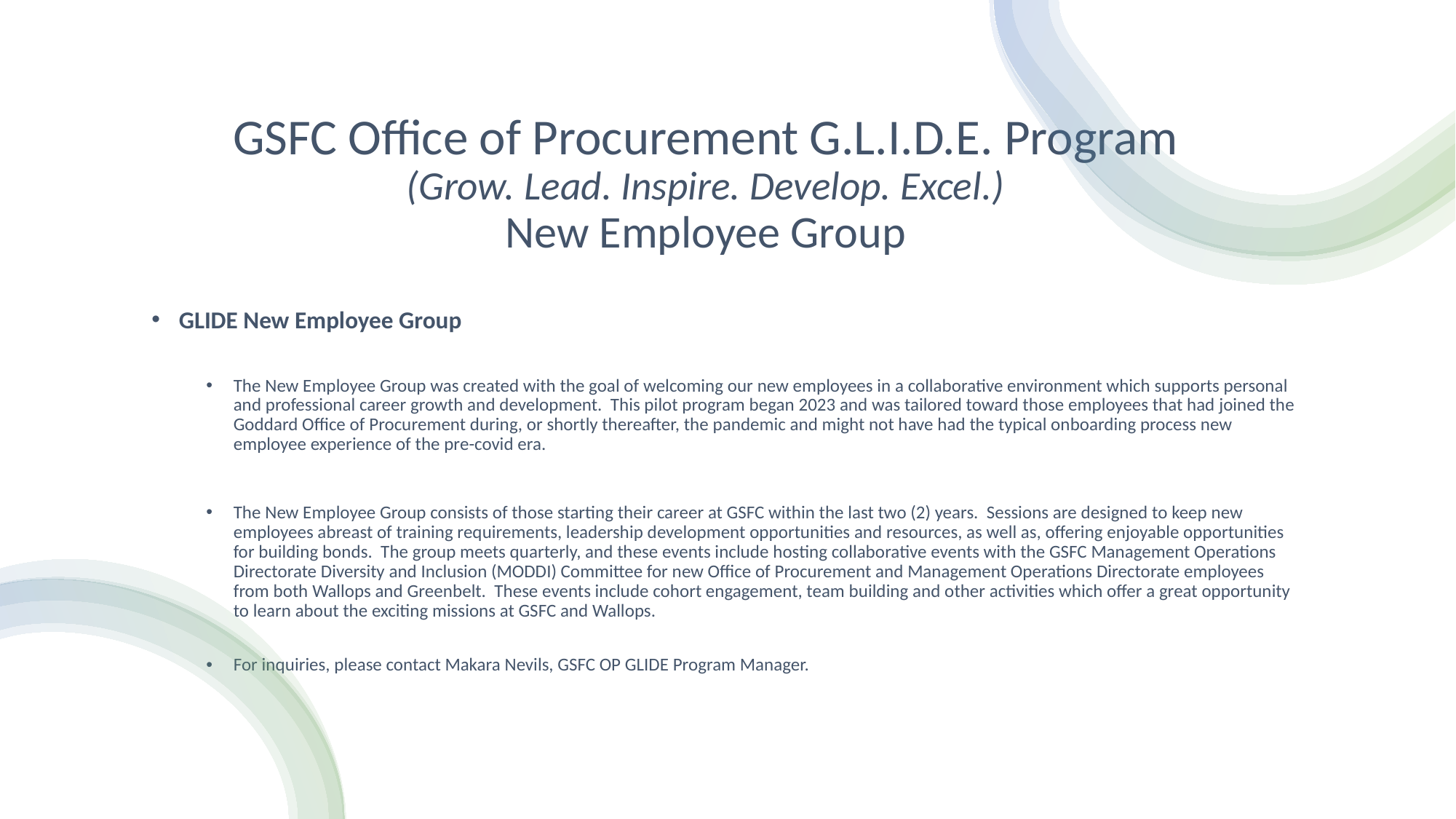

# GSFC Office of Procurement G.L.I.D.E. Program (Grow. Lead. Inspire. Develop. Excel.) New Employee Group
GLIDE New Employee Group

The New Employee Group was created with the goal of welcoming our new employees in a collaborative environment which supports personal and professional career growth and development.  This pilot program began 2023 and was tailored toward those employees that had joined the Goddard Office of Procurement during, or shortly thereafter, the pandemic and might not have had the typical onboarding process new employee experience of the pre-covid era.

The New Employee Group consists of those starting their career at GSFC within the last two (2) years.  Sessions are designed to keep new employees abreast of training requirements, leadership development opportunities and resources, as well as, offering enjoyable opportunities for building bonds.  The group meets quarterly, and these events include hosting collaborative events with the GSFC Management Operations Directorate Diversity and Inclusion (MODDI) Committee for new Office of Procurement and Management Operations Directorate employees from both Wallops and Greenbelt.  These events include cohort engagement, team building and other activities which offer a great opportunity to learn about the exciting missions at GSFC and Wallops.

For inquiries, please contact Makara Nevils, GSFC OP GLIDE Program Manager.